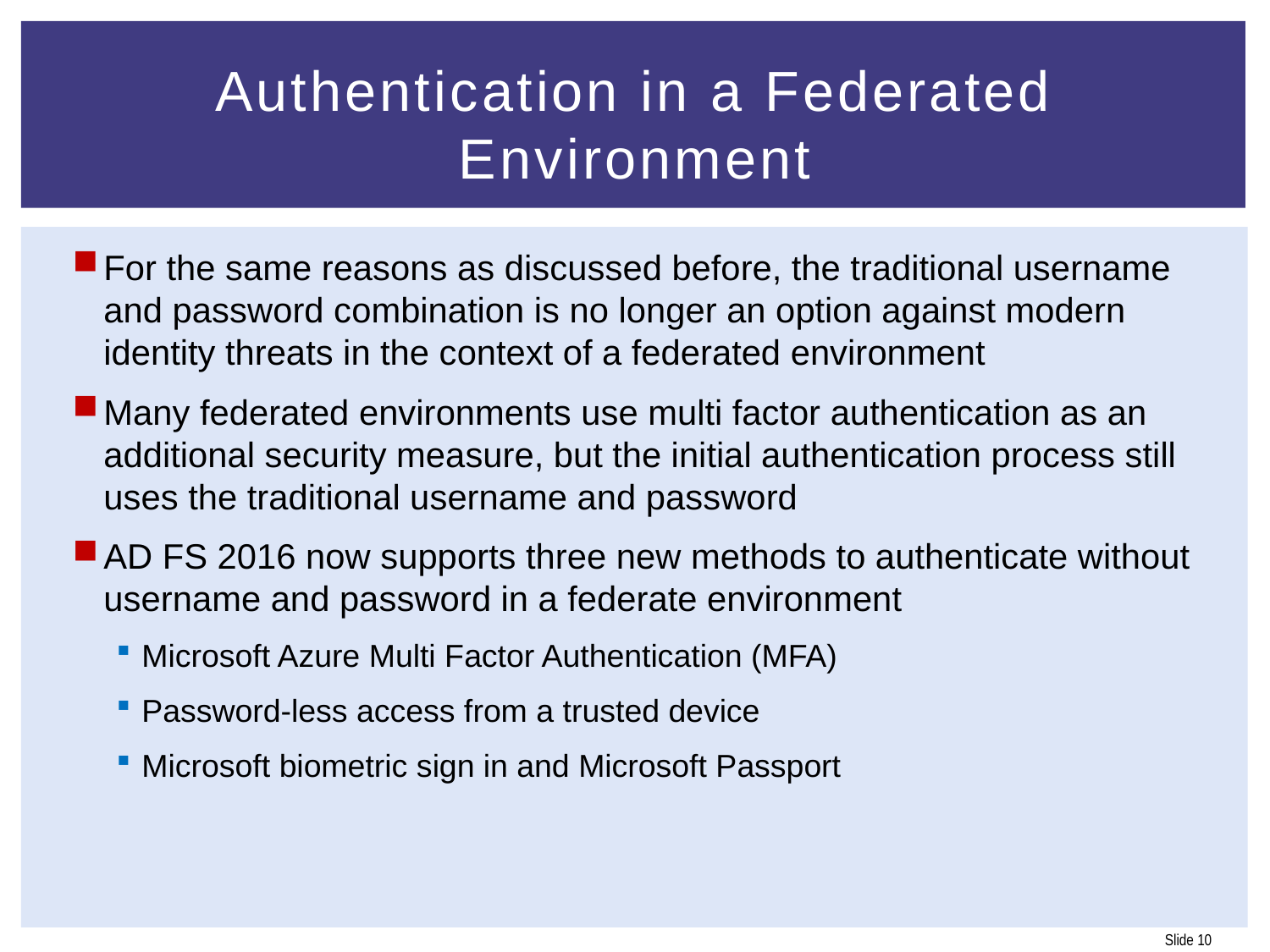

# Authentication in a Federated Environment
For the same reasons as discussed before, the traditional username and password combination is no longer an option against modern identity threats in the context of a federated environment
Many federated environments use multi factor authentication as an additional security measure, but the initial authentication process still uses the traditional username and password
AD FS 2016 now supports three new methods to authenticate without username and password in a federate environment
Microsoft Azure Multi Factor Authentication (MFA)
Password-less access from a trusted device
Microsoft biometric sign in and Microsoft Passport